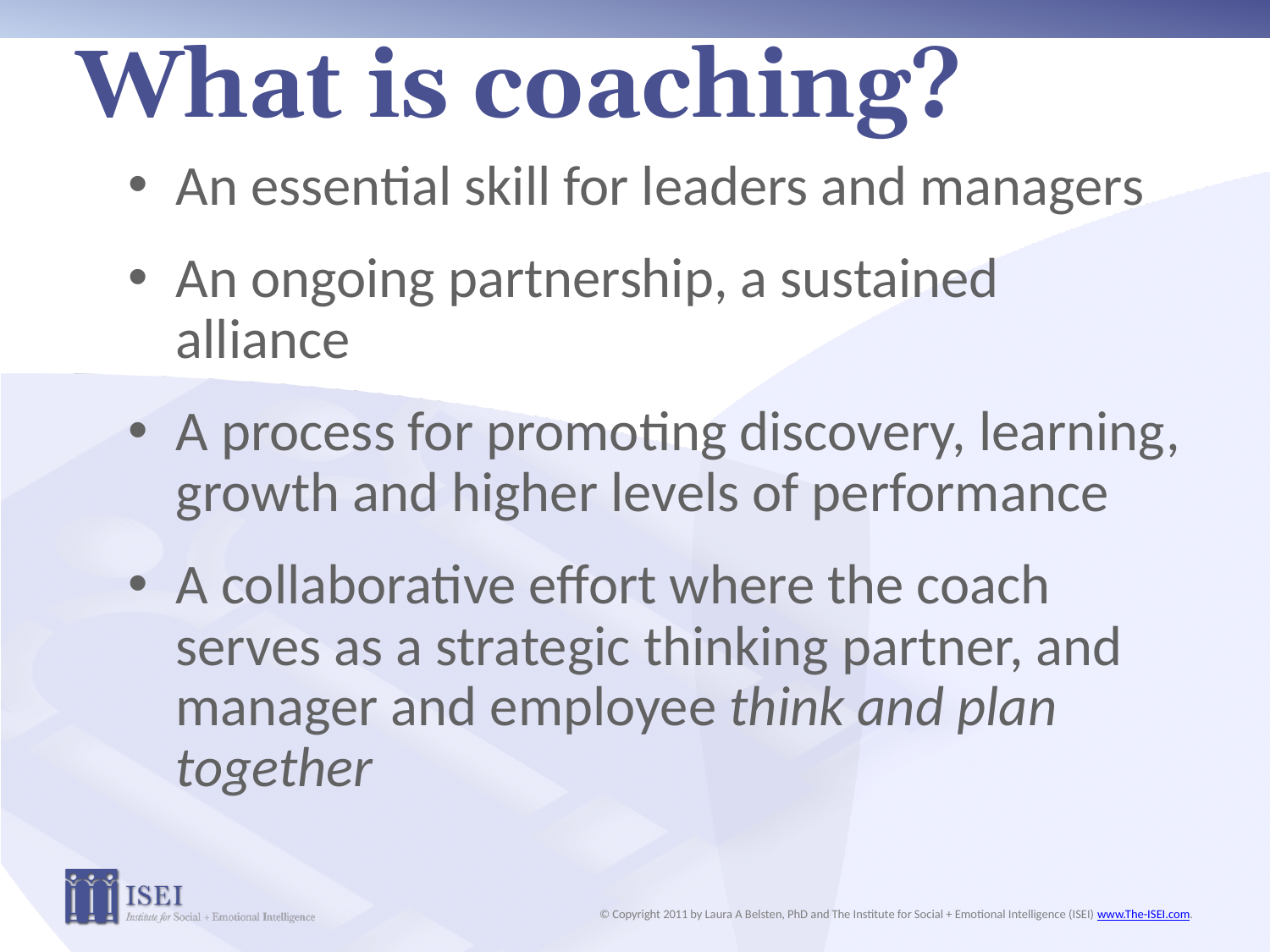

# What is coaching?
An essential skill for leaders and managers

An ongoing partnership, a sustained alliance

A process for promoting discovery, learning, growth and higher levels of performance

A collaborative effort where the coach serves as a strategic thinking partner, and manager and employee think and plan together